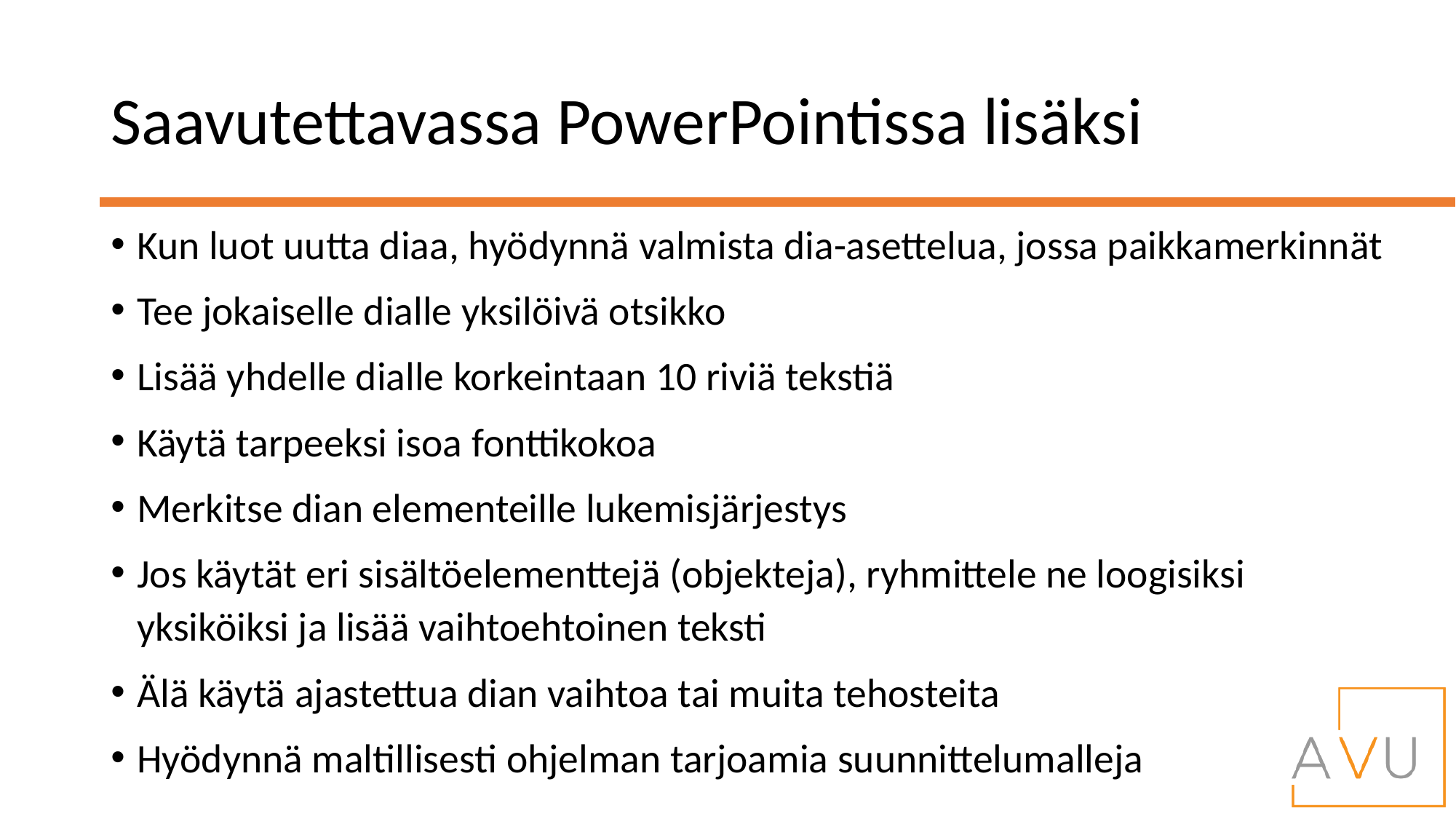

# Saavutettavassa PowerPointissa lisäksi
Kun luot uutta diaa, hyödynnä valmista dia-asettelua, jossa paikkamerkinnät
Tee jokaiselle dialle yksilöivä otsikko
Lisää yhdelle dialle korkeintaan 10 riviä tekstiä
Käytä tarpeeksi isoa fonttikokoa
Merkitse dian elementeille lukemisjärjestys
Jos käytät eri sisältöelementtejä (objekteja), ryhmittele ne loogisiksi yksiköiksi ja lisää vaihtoehtoinen teksti
Älä käytä ajastettua dian vaihtoa tai muita tehosteita
Hyödynnä maltillisesti ohjelman tarjoamia suunnittelumalleja